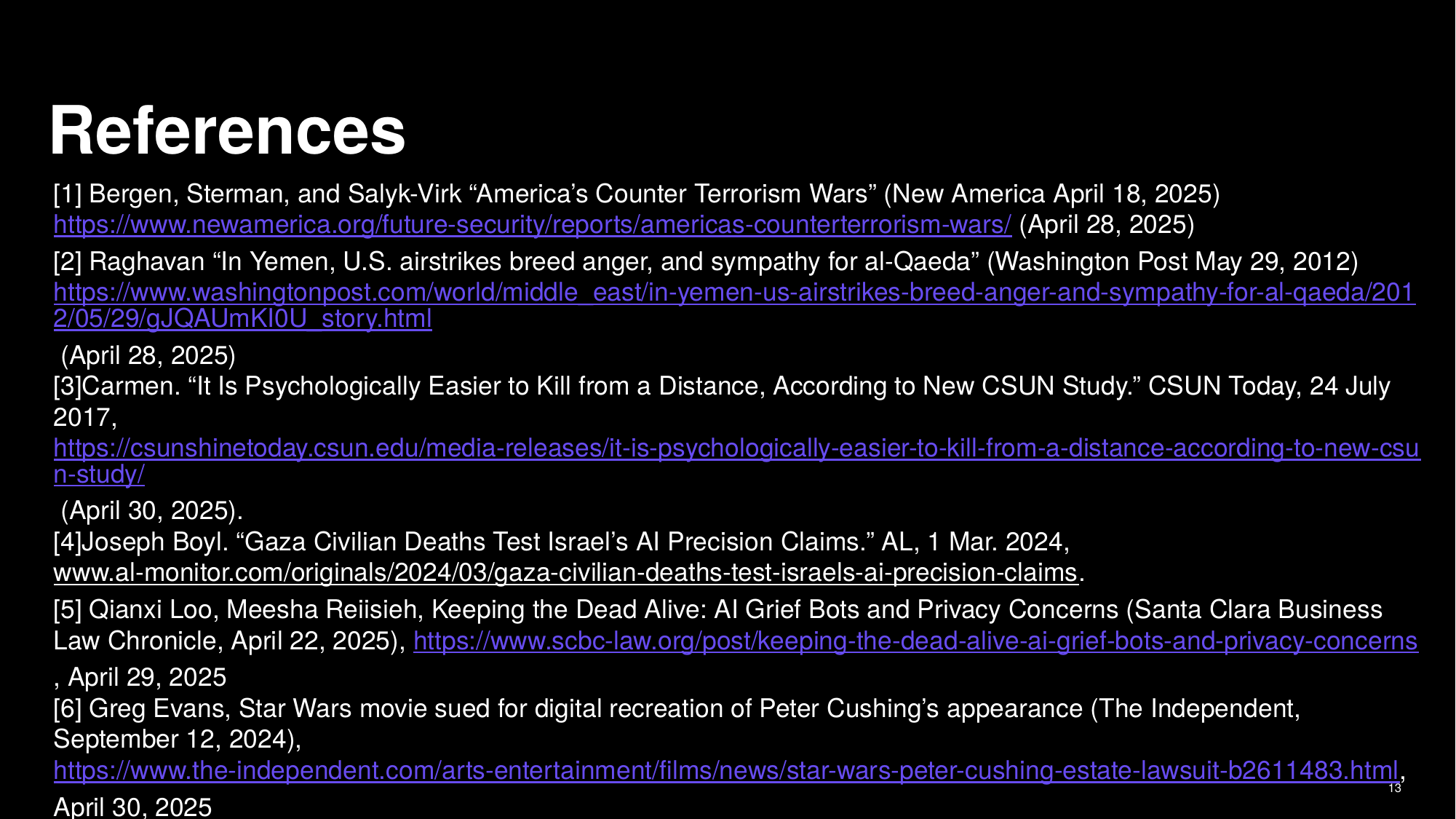

# References
[1] Bergen, Sterman, and Salyk-Virk “America’s Counter Terrorism Wars” (New America April 18, 2025) https://www.newamerica.org/future-security/reports/americas-counterterrorism-wars/ (April 28, 2025)
[2] Raghavan “In Yemen, U.S. airstrikes breed anger, and sympathy for al-Qaeda” (Washington Post May 29, 2012) https://www.washingtonpost.com/world/middle_east/in-yemen-us-airstrikes-breed-anger-and-sympathy-for-al-qaeda/2012/05/29/gJQAUmKI0U_story.html (April 28, 2025)
[3]Carmen. “It Is Psychologically Easier to Kill from a Distance, According to New CSUN Study.” CSUN Today, 24 July 2017, https://csunshinetoday.csun.edu/media-releases/it-is-psychologically-easier-to-kill-from-a-distance-according-to-new-csun-study/ (April 30, 2025).
[4]Joseph Boyl. “Gaza Civilian Deaths Test Israel’s AI Precision Claims.” AL, 1 Mar. 2024, www.al-monitor.com/originals/2024/03/gaza-civilian-deaths-test-israels-ai-precision-claims.
[5] Qianxi Loo, Meesha Reiisieh, Keeping the Dead Alive: AI Grief Bots and Privacy Concerns (Santa Clara Business Law Chronicle, April 22, 2025), https://www.scbc-law.org/post/keeping-the-dead-alive-ai-grief-bots-and-privacy-concerns, April 29, 2025
[6] Greg Evans, Star Wars movie sued for digital recreation of Peter Cushing’s appearance (The Independent, September 12, 2024), https://www.the-independent.com/arts-entertainment/films/news/star-wars-peter-cushing-estate-lawsuit-b2611483.html, April 30, 2025
[7] Joe Roberts, A Simpsons Voice Actor Tested Out His AI Replacement And It Didn't Go Well (Slash Film, February 15, 2025), https://www.slashfilm.com/1789940/the-simpsons-voice-actor-hank-azaria-ai-replacement-test/, April 30, 2025
[8] Alan W. Dowd, Drone Wars: Risks and Warnings, (2013) https://doi.org/10.55540/0031-1723.3016, April 30, 2025
13